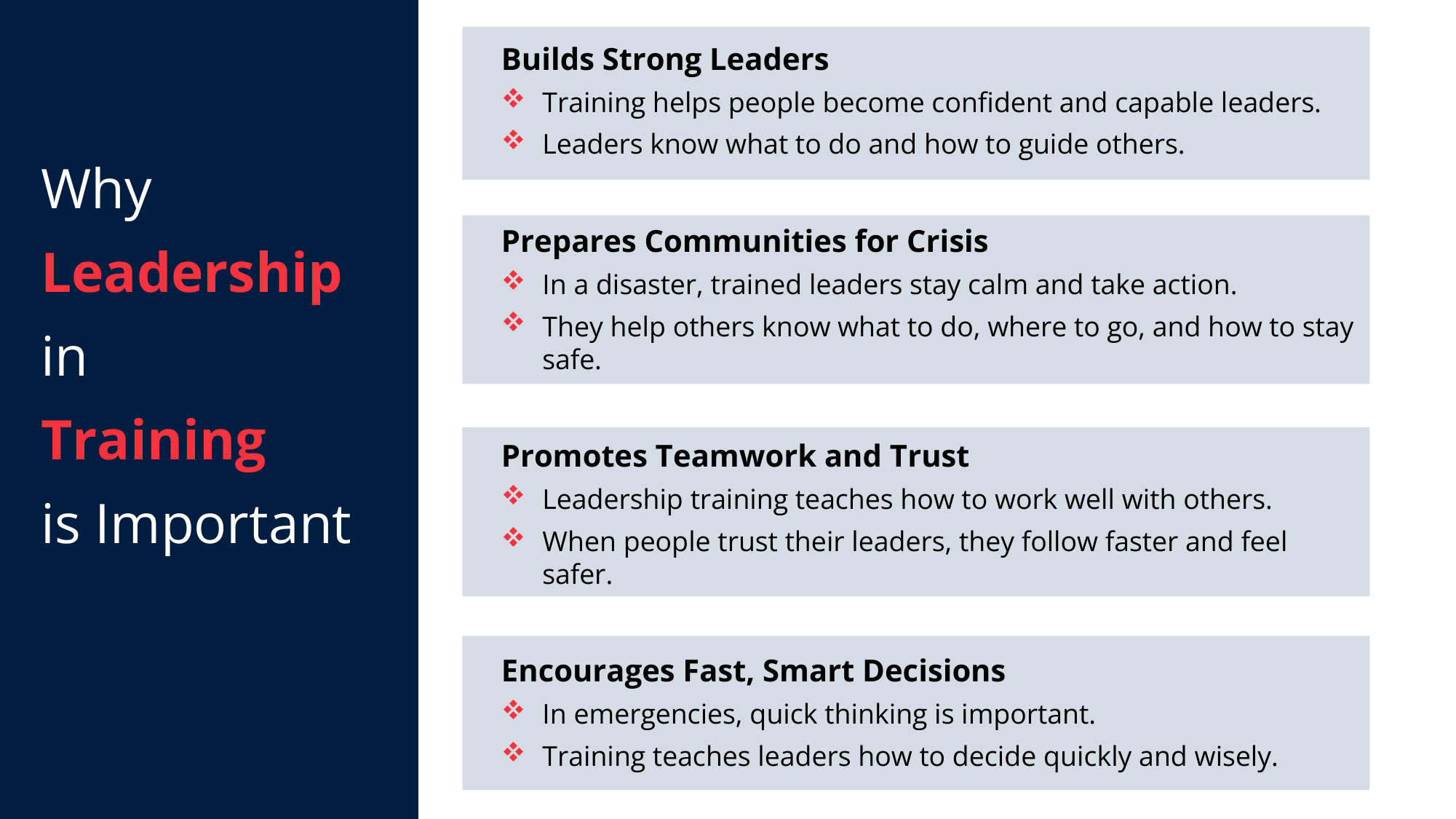

Builds Strong Leaders
Training helps people become confident and capable leaders.
Leaders know what to do and how to guide others.

Prepares Communities for Crisis
In a disaster, trained leaders stay calm and take action.
They help others know what to do, where to go, and how to stay safe.

Promotes Teamwork and Trust
Leadership training teaches how to work well with others.
When people trust their leaders, they follow faster and feel safer.

Encourages Fast, Smart Decisions
In emergencies, quick thinking is important.
Training teaches leaders how to decide quickly and wisely.
Why
Leadership
in
Training
is Important